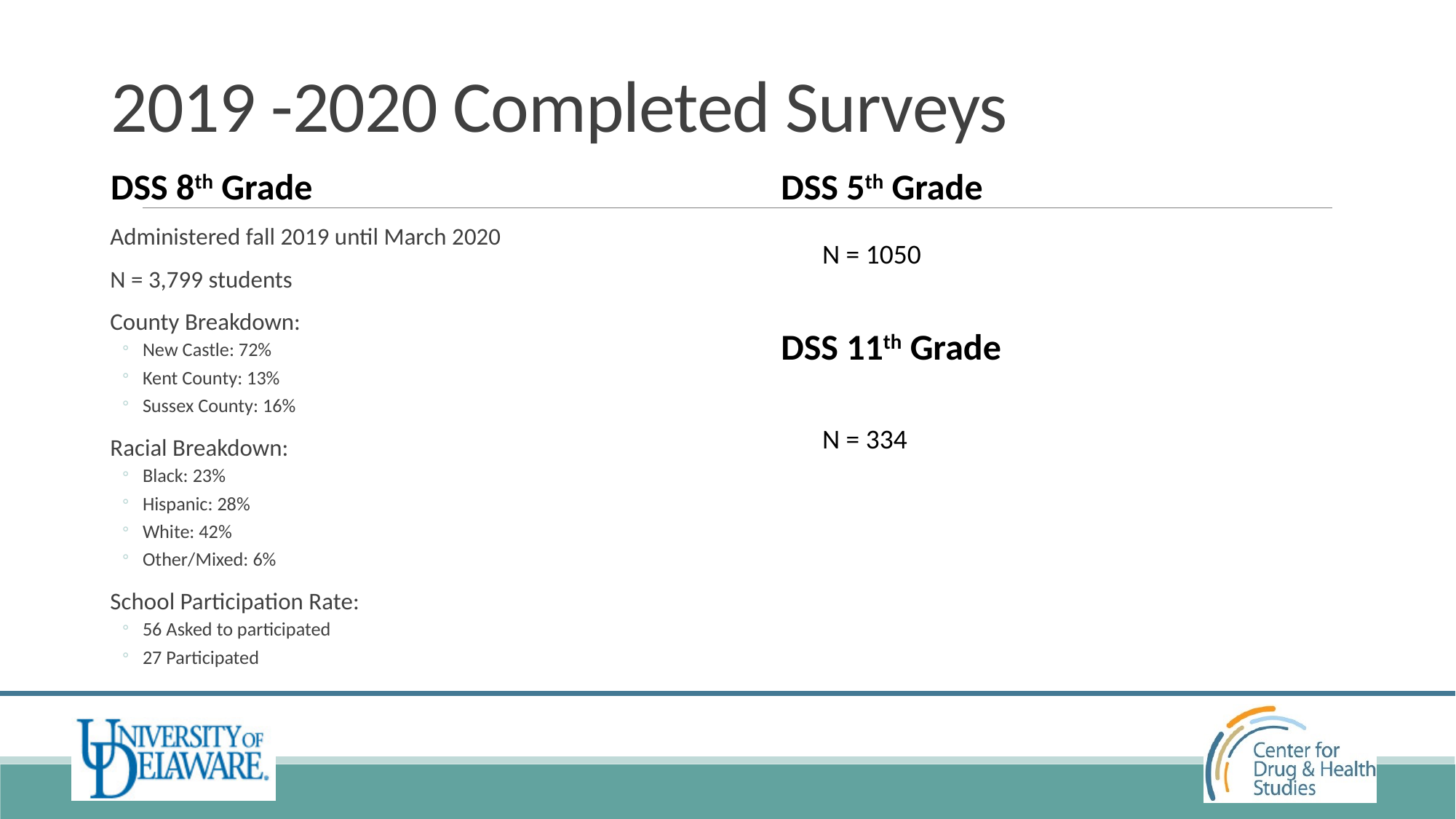

# 2019 -2020 Completed Surveys
DSS 5th Grade
DSS 8th Grade
Administered fall 2019 until March 2020
N = 3,799 students
County Breakdown:
New Castle: 72%
Kent County: 13%
Sussex County: 16%
Racial Breakdown:
Black: 23%
Hispanic: 28%
White: 42%
Other/Mixed: 6%
School Participation Rate:
56 Asked to participated
27 Participated
N = 1050
DSS 11th Grade
N = 334